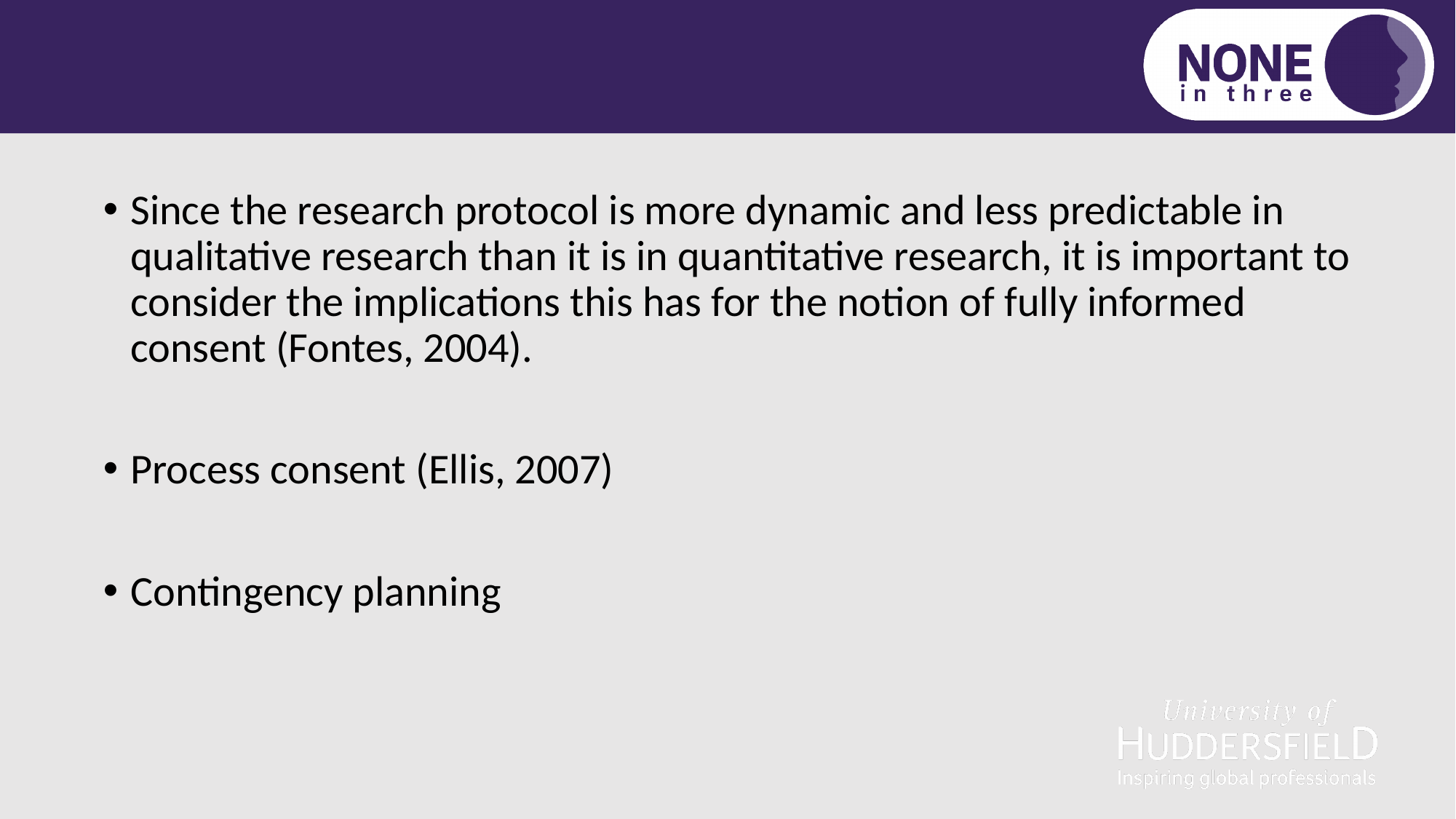

# Consent
Since the research protocol is more dynamic and less predictable in qualitative research than it is in quantitative research, it is important to consider the implications this has for the notion of fully informed consent (Fontes, 2004).

Process consent (Ellis, 2007)

Contingency planning